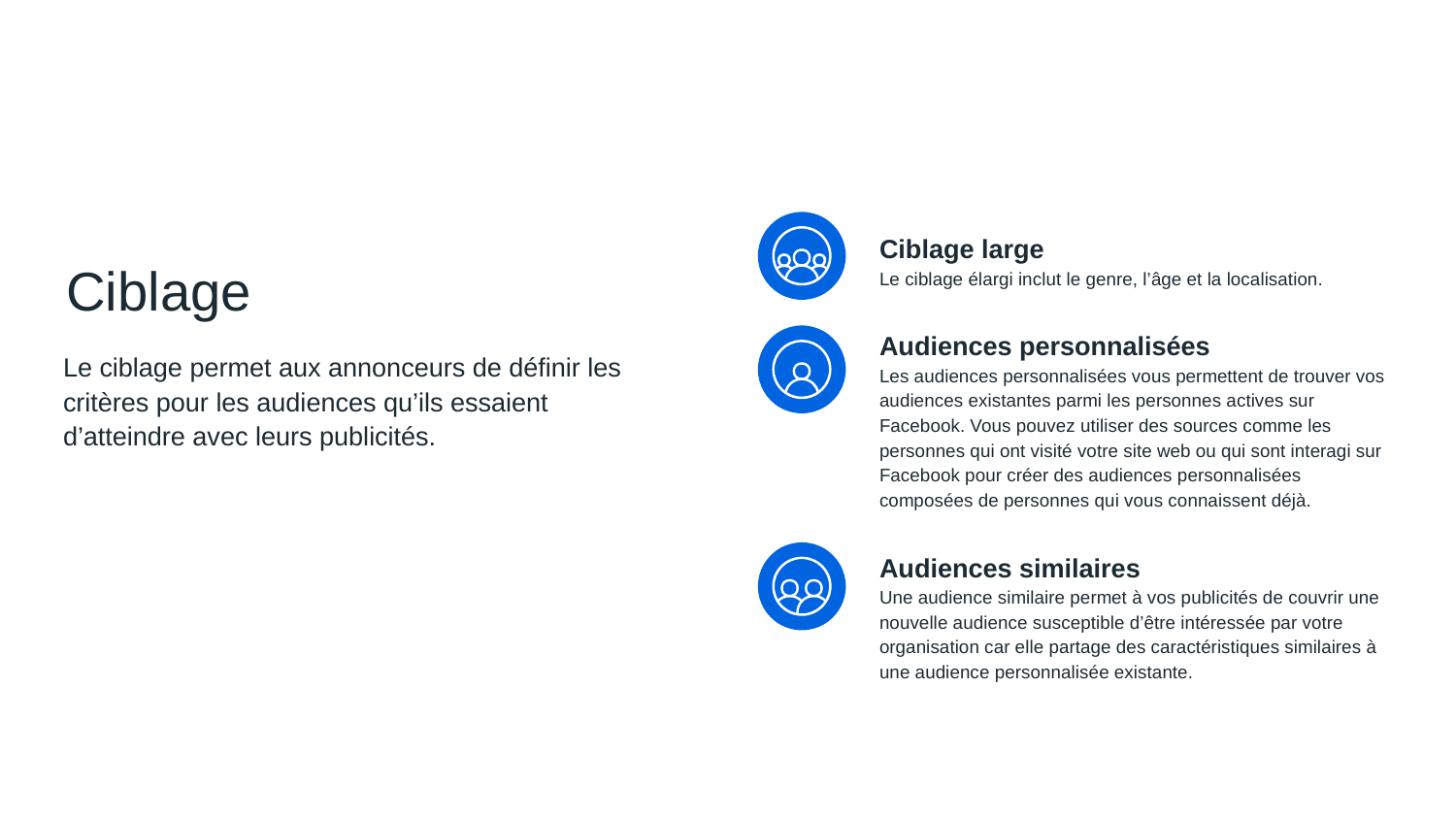

Ciblage large
Le ciblage élargi inclut le genre, l’âge et la localisation.
Audiences personnalisées
Les audiences personnalisées vous permettent de trouver vos audiences existantes parmi les personnes actives sur Facebook. Vous pouvez utiliser des sources comme les personnes qui ont visité votre site web ou qui sont interagi sur Facebook pour créer des audiences personnalisées composées de personnes qui vous connaissent déjà.
Audiences similaires
Une audience similaire permet à vos publicités de couvrir une nouvelle audience susceptible d’être intéressée par votre organisation car elle partage des caractéristiques similaires à une audience personnalisée existante.
Ciblage

Le ciblage permet aux annonceurs de définir les critères pour les audiences qu’ils essaient d’atteindre avec leurs publicités.